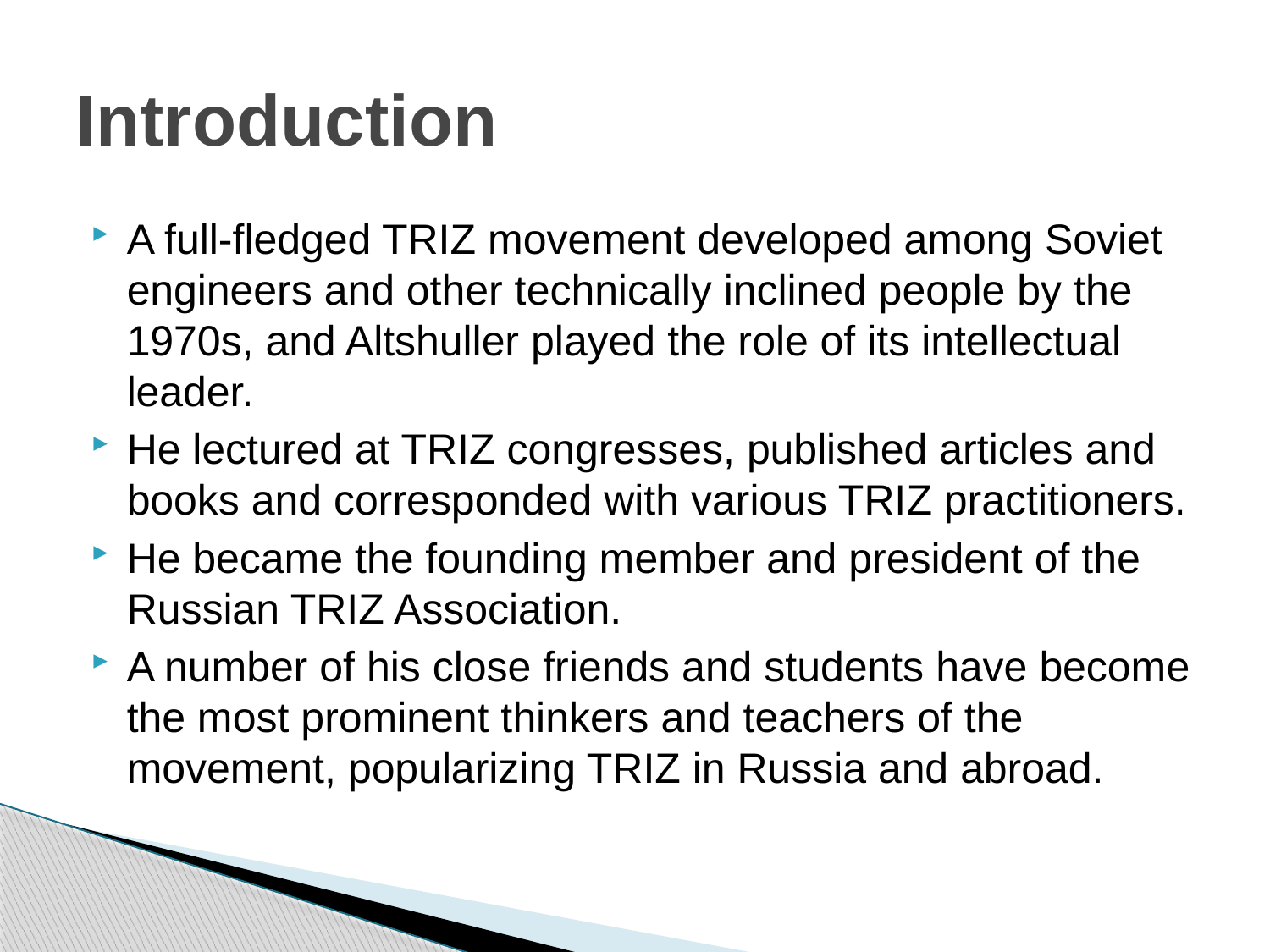

# Introduction
A full-fledged TRIZ movement developed among Soviet engineers and other technically inclined people by the 1970s, and Altshuller played the role of its intellectual leader.
He lectured at TRIZ congresses, published articles and books and corresponded with various TRIZ practitioners.
He became the founding member and president of the Russian TRIZ Association.
A number of his close friends and students have become the most prominent thinkers and teachers of the movement, popularizing TRIZ in Russia and abroad.